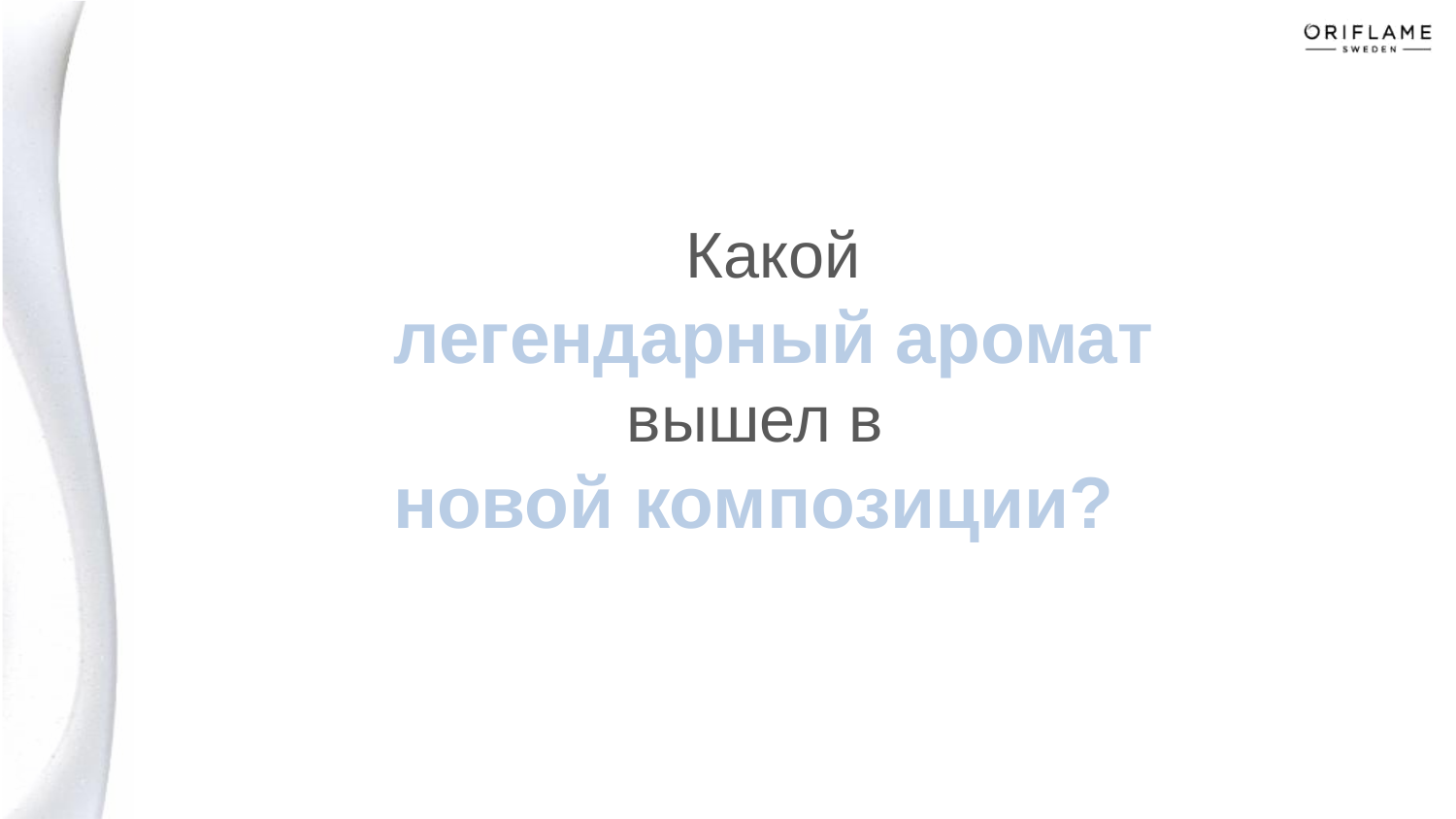

# Какой легендарный аромат вышел в новой композиции?